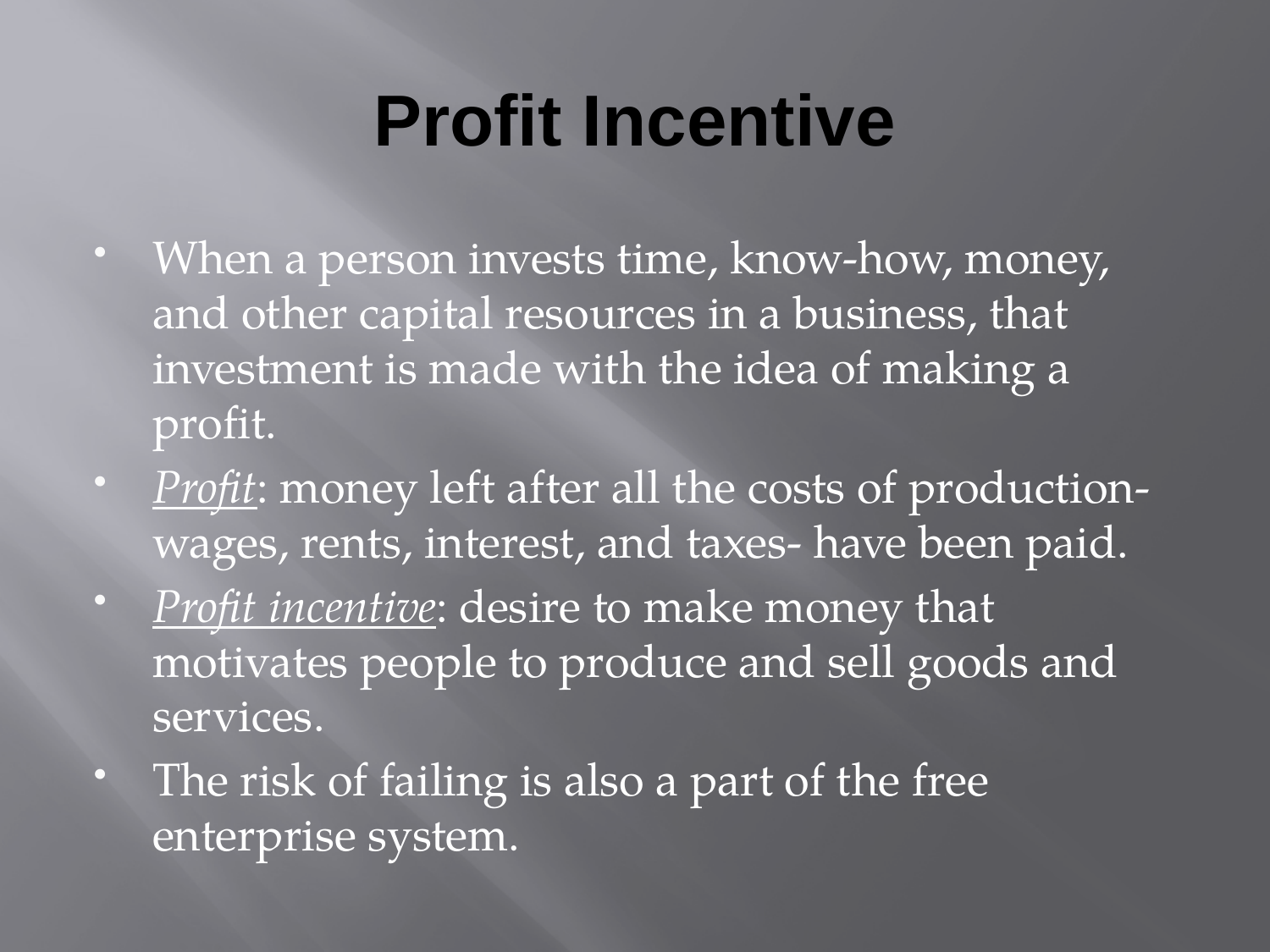

# Profit Incentive
When a person invests time, know-how, money, and other capital resources in a business, that investment is made with the idea of making a profit.
Profit: money left after all the costs of production- wages, rents, interest, and taxes- have been paid.
Profit incentive: desire to make money that motivates people to produce and sell goods and services.
The risk of failing is also a part of the free enterprise system.